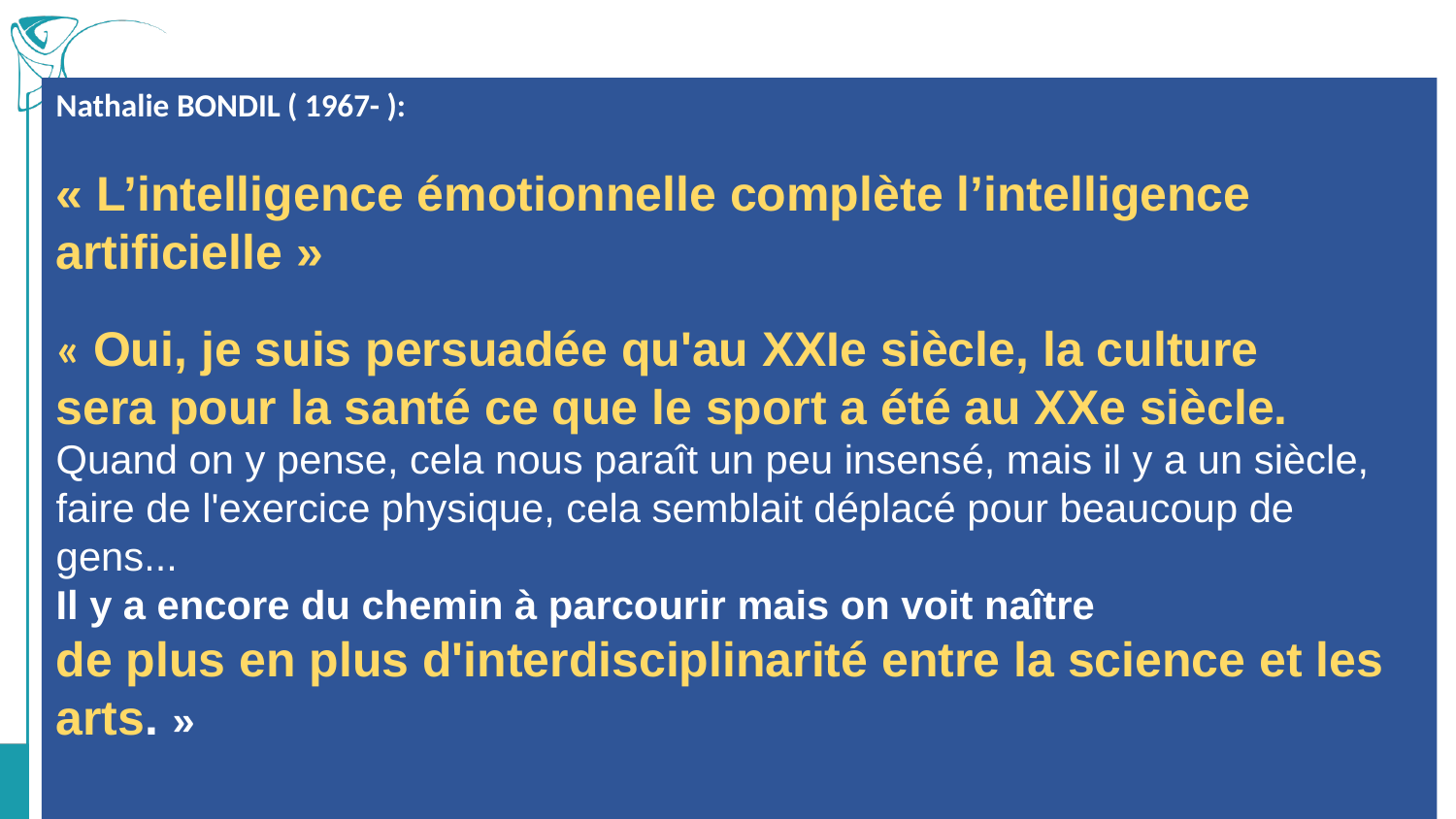

Nathalie BONDIL ( 1967- ):

« L’intelligence émotionnelle complète l’intelligence artificielle »

« Oui, je suis persuadée qu'au XXIe siècle, la culture
sera pour la santé ce que le sport a été au XXe siècle.
Quand on y pense, cela nous paraît un peu insensé, mais il y a un siècle, faire de l'exercice physique, cela semblait déplacé pour beaucoup de gens...
Il y a encore du chemin à parcourir mais on voit naître
de plus en plus d'interdisciplinarité entre la science et les arts. »